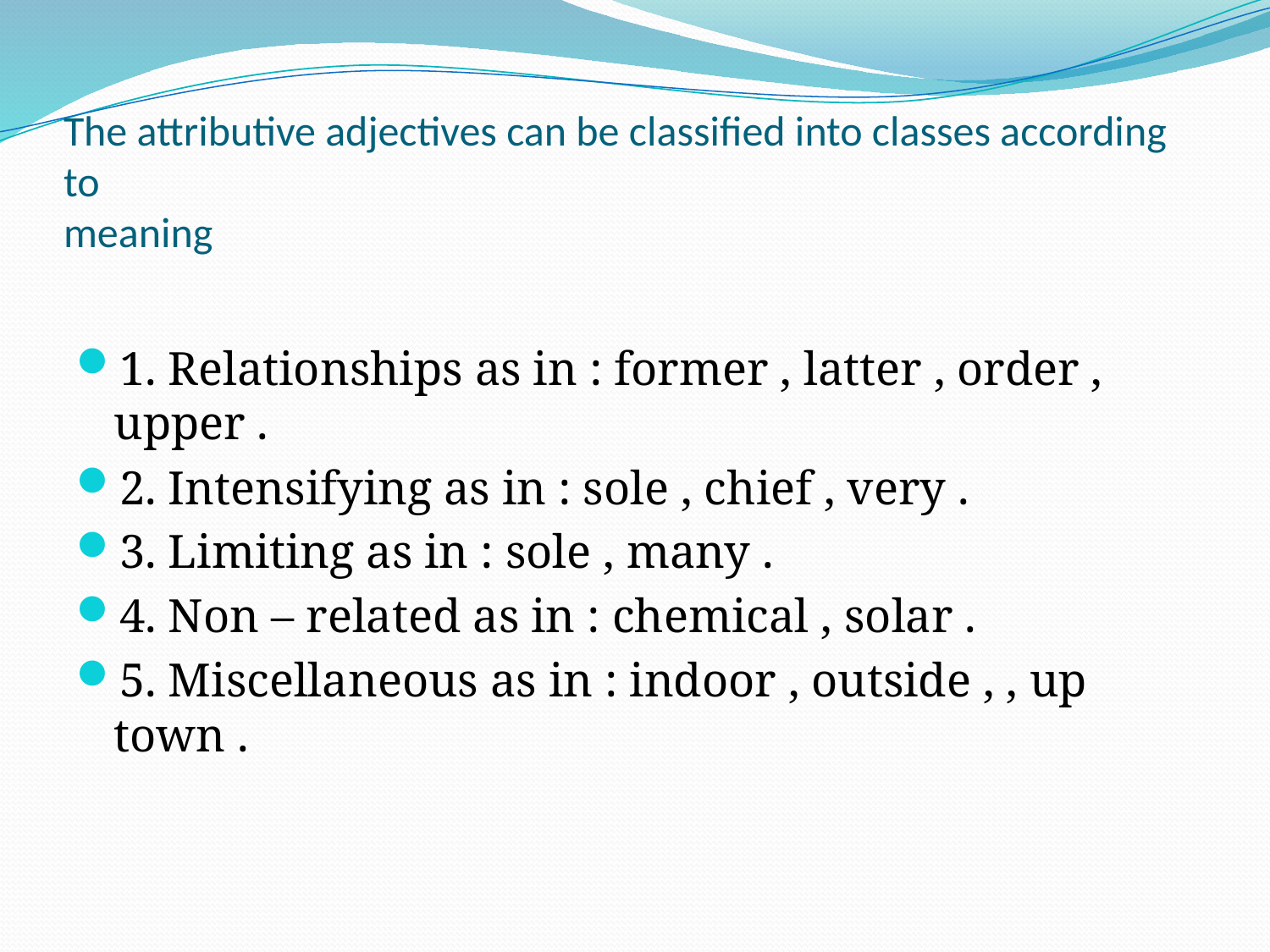

# The attributive adjectives can be classified into classes according to meaning

1. Relationships as in : former , latter , order , upper .
2. Intensifying as in : sole , chief , very .
3. Limiting as in : sole , many .
4. Non – related as in : chemical , solar .
5. Miscellaneous as in : indoor , outside , , up town .